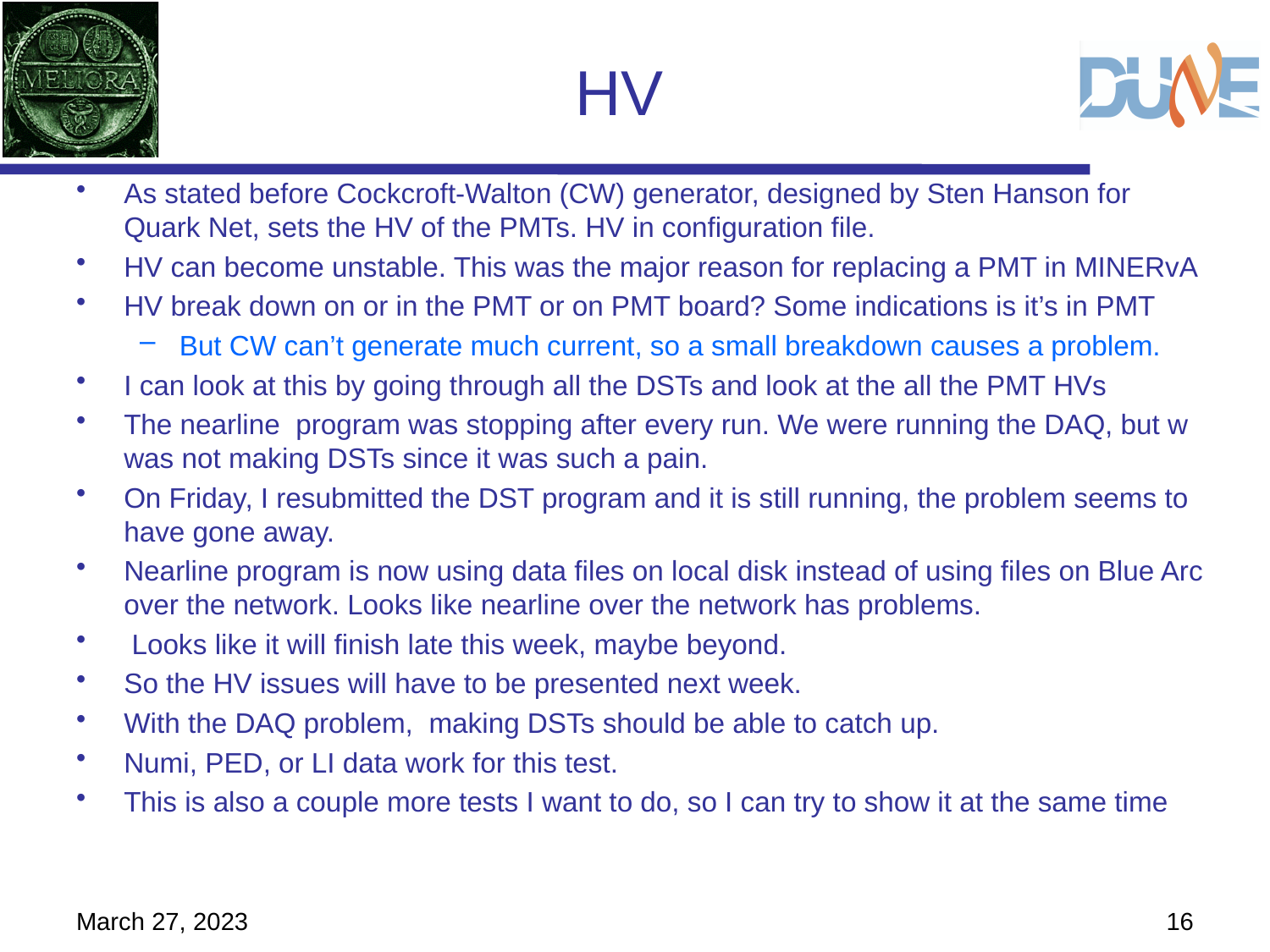

# HV
As stated before Cockcroft-Walton (CW) generator, designed by Sten Hanson for Quark Net, sets the HV of the PMTs. HV in configuration file.
HV can become unstable. This was the major reason for replacing a PMT in MINERvA
HV break down on or in the PMT or on PMT board? Some indications is it’s in PMT
But CW can’t generate much current, so a small breakdown causes a problem.
I can look at this by going through all the DSTs and look at the all the PMT HVs
The nearline  program was stopping after every run. We were running the DAQ, but w was not making DSTs since it was such a pain.
On Friday, I resubmitted the DST program and it is still running, the problem seems to have gone away.
Nearline program is now using data files on local disk instead of using files on Blue Arc over the network. Looks like nearline over the network has problems.
 Looks like it will finish late this week, maybe beyond.
So the HV issues will have to be presented next week.
With the DAQ problem,  making DSTs should be able to catch up.
Numi, PED, or LI data work for this test.
This is also a couple more tests I want to do, so I can try to show it at the same time
March 27, 2023
16